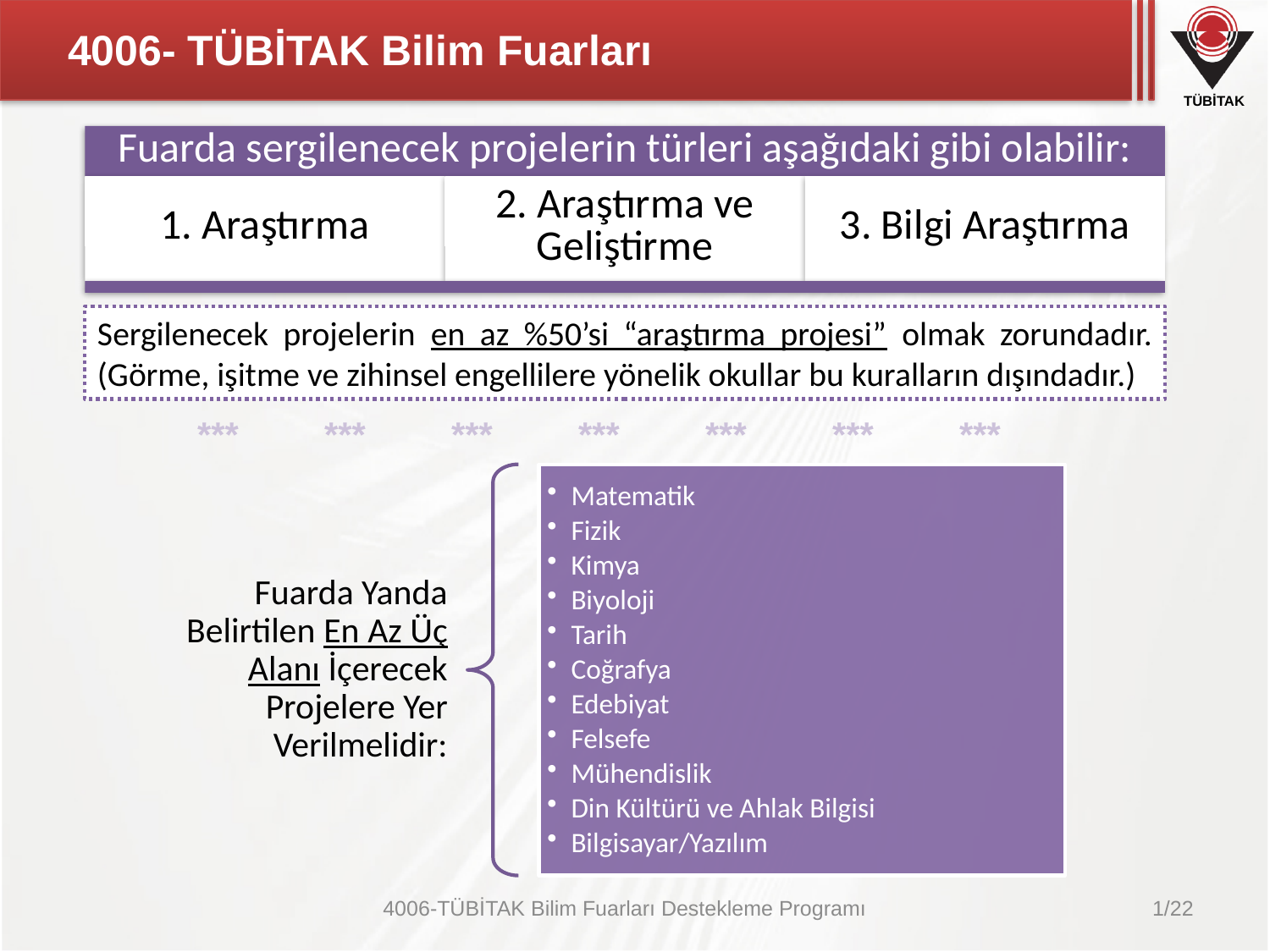

# 4006- TÜBİTAK Bilim Fuarları
Fuarda sergilenecek projelerin türleri aşağıdaki gibi olabilir:
1. Araştırma
3. Bilgi Araştırma
Sergilenecek projelerin en az %50’si “araştırma projesi” olmak zorundadır. (Görme, işitme ve zihinsel engellilere yönelik okullar bu kuralların dışındadır.)
***	***	***	***	***	***	***
Fuarda Yanda Belirtilen En Az Üç Alanı İçerecek Projelere Yer Verilmelidir:
Matematik
Fizik
Kimya
Biyoloji
Tarih
Coğrafya
Edebiyat
Felsefe
Mühendislik
Din Kültürü ve Ahlak Bilgisi
Bilgisayar/Yazılım
4006-TÜBİTAK Bilim Fuarları Destekleme Programı
1/22